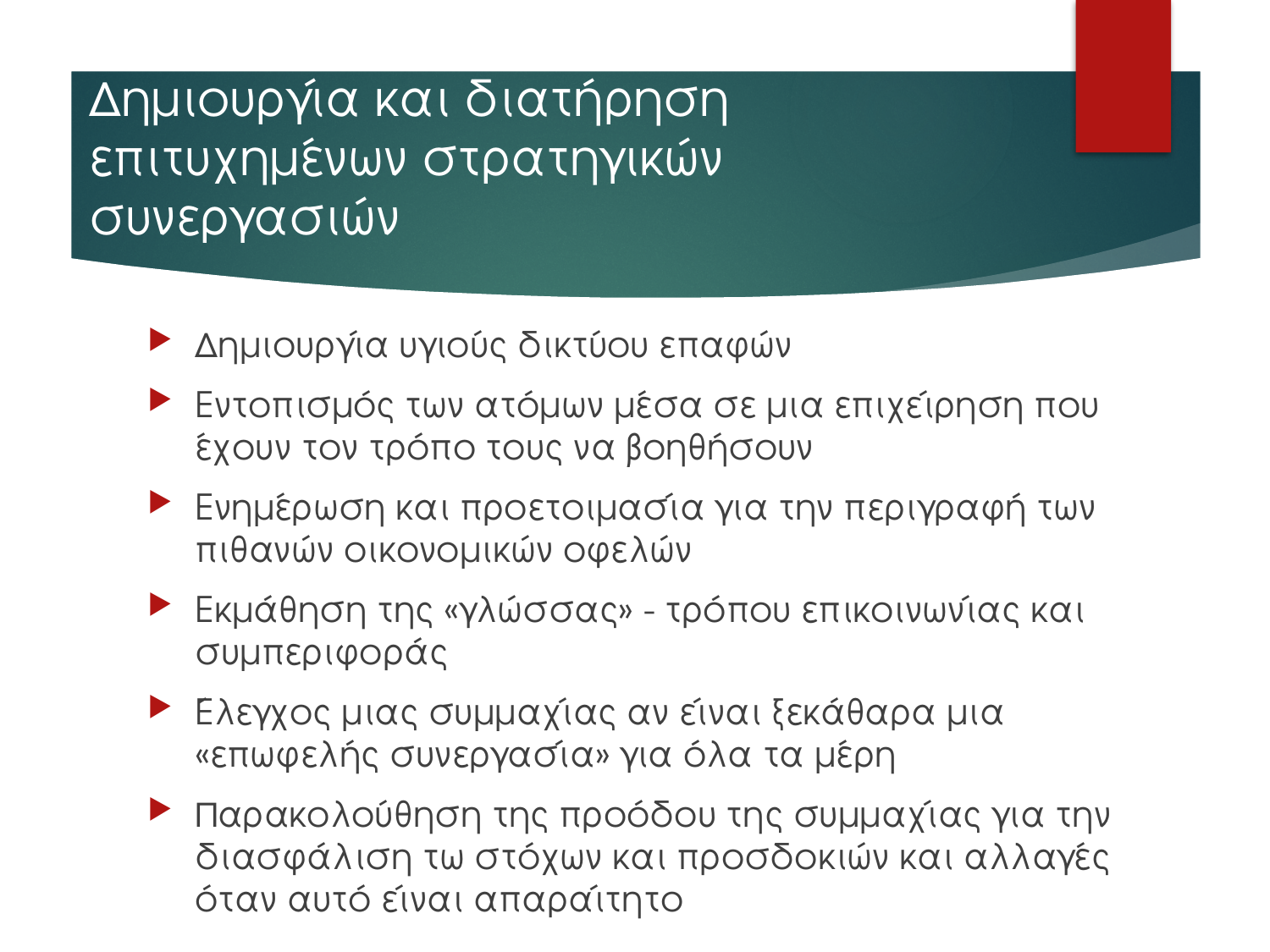

# Δημιουργία και διατήρηση επιτυχημένων στρατηγικών συνεργασιών
Δημιουργία υγιούς δικτύου επαφών
Εντοπισμός των ατόμων μέσα σε μια επιχείρηση που έχουν τον τρόπο τους να βοηθήσουν
Ενημέρωση και προετοιμασία για την περιγραφή των πιθανών οικονομικών οφελών
Εκμάθηση της «γλώσσας» - τρόπου επικοινωνίας και συμπεριφοράς
Έλεγχος μιας συμμαχίας αν είναι ξεκάθαρα μια «επωφελής συνεργασία» για όλα τα μέρη
Παρακολούθηση της προόδου της συμμαχίας για την διασφάλιση τω στόχων και προσδοκιών και αλλαγές όταν αυτό είναι απαραίτητο